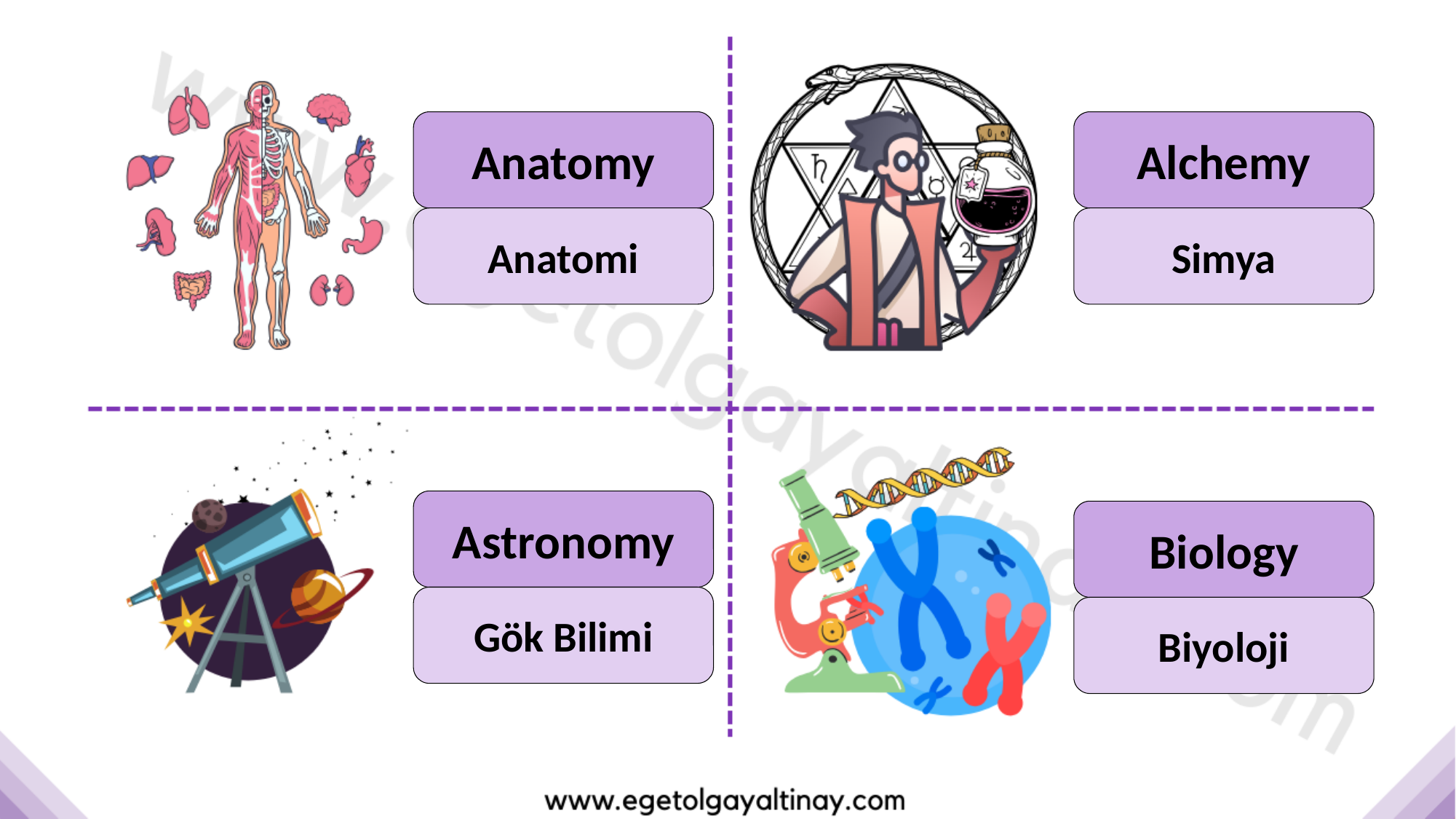

Anatomy
Alchemy
Anatomi
Simya
Astronomy
Biology
Gök Bilimi
Biyoloji